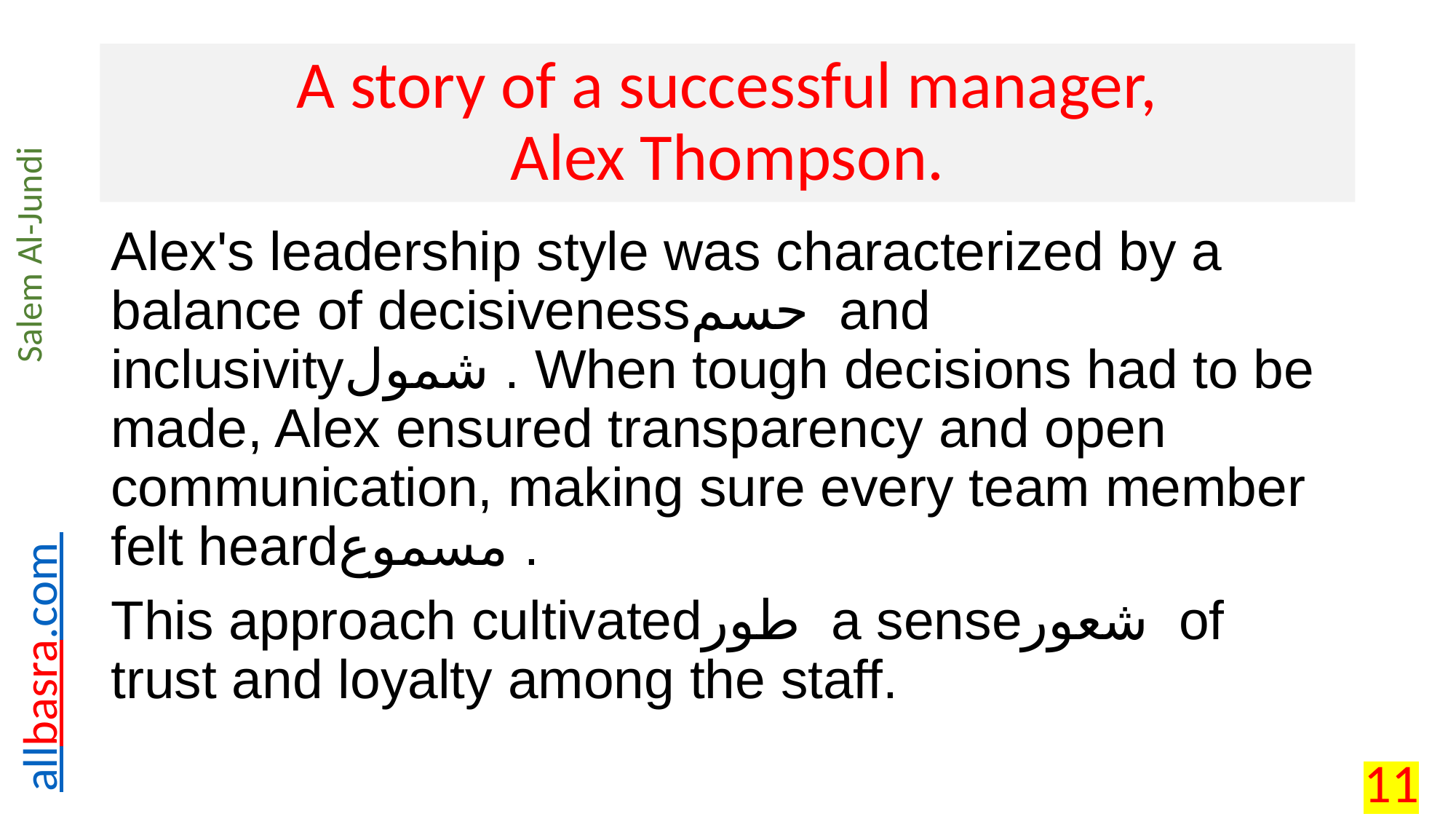

# A story of a successful manager, Alex Thompson.
Alex's leadership style was characterized by a balance of decisivenessحسم  and inclusivityشمول . When tough decisions had to be made, Alex ensured transparency and open communication, making sure every team member felt heardمسموع .
This approach cultivatedطور  a senseشعور  of trust and loyalty among the staff.
11